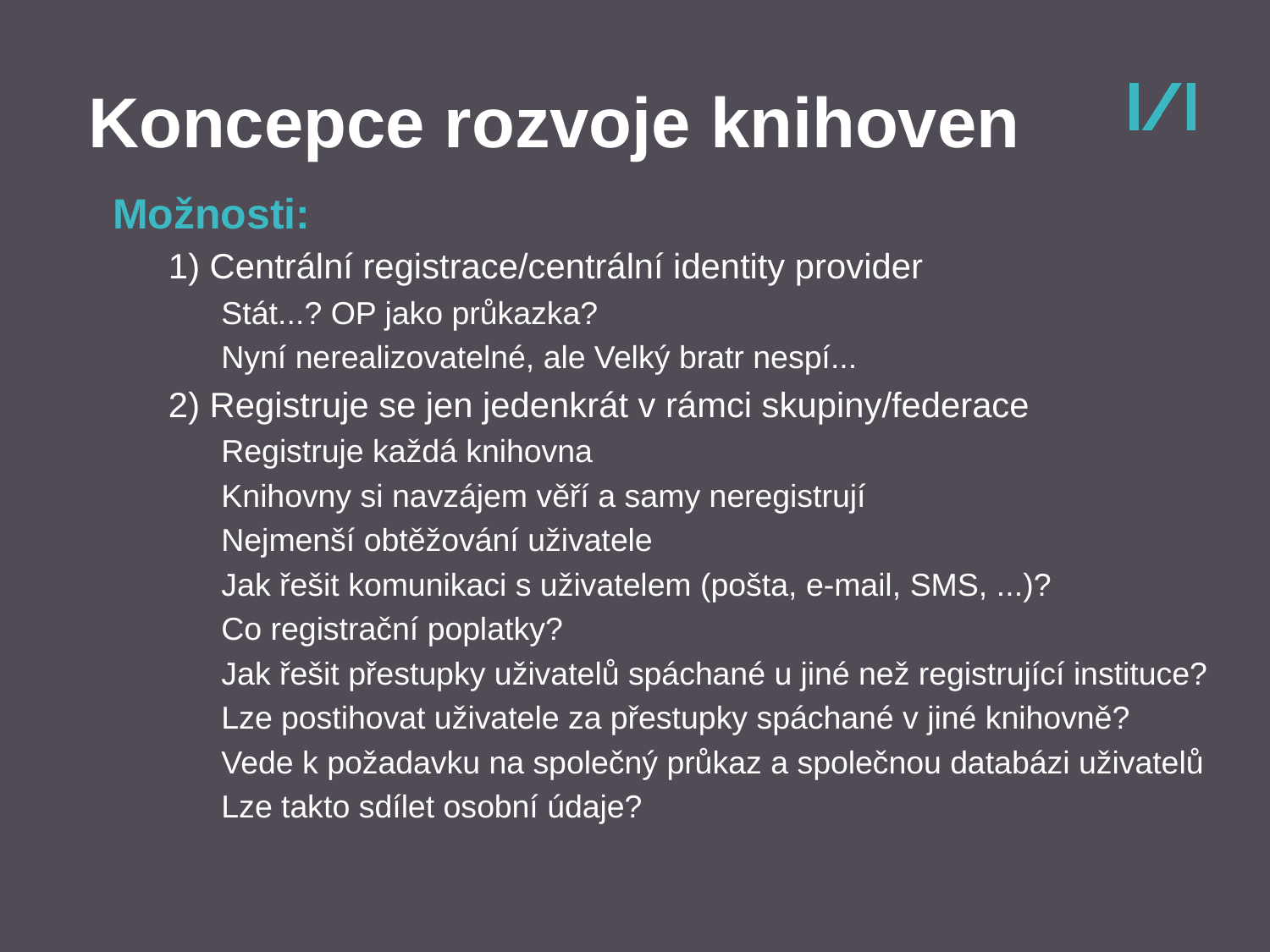

Koncepce rozvoje knihoven
Možnosti:
1) Centrální registrace/centrální identity provider
Stát...? OP jako průkazka?
Nyní nerealizovatelné, ale Velký bratr nespí...
2) Registruje se jen jedenkrát v rámci skupiny/federace
Registruje každá knihovna
Knihovny si navzájem věří a samy neregistrují
Nejmenší obtěžování uživatele
Jak řešit komunikaci s uživatelem (pošta, e-mail, SMS, ...)?
Co registrační poplatky?
Jak řešit přestupky uživatelů spáchané u jiné než registrující instituce?
Lze postihovat uživatele za přestupky spáchané v jiné knihovně?
Vede k požadavku na společný průkaz a společnou databázi uživatelů
Lze takto sdílet osobní údaje?